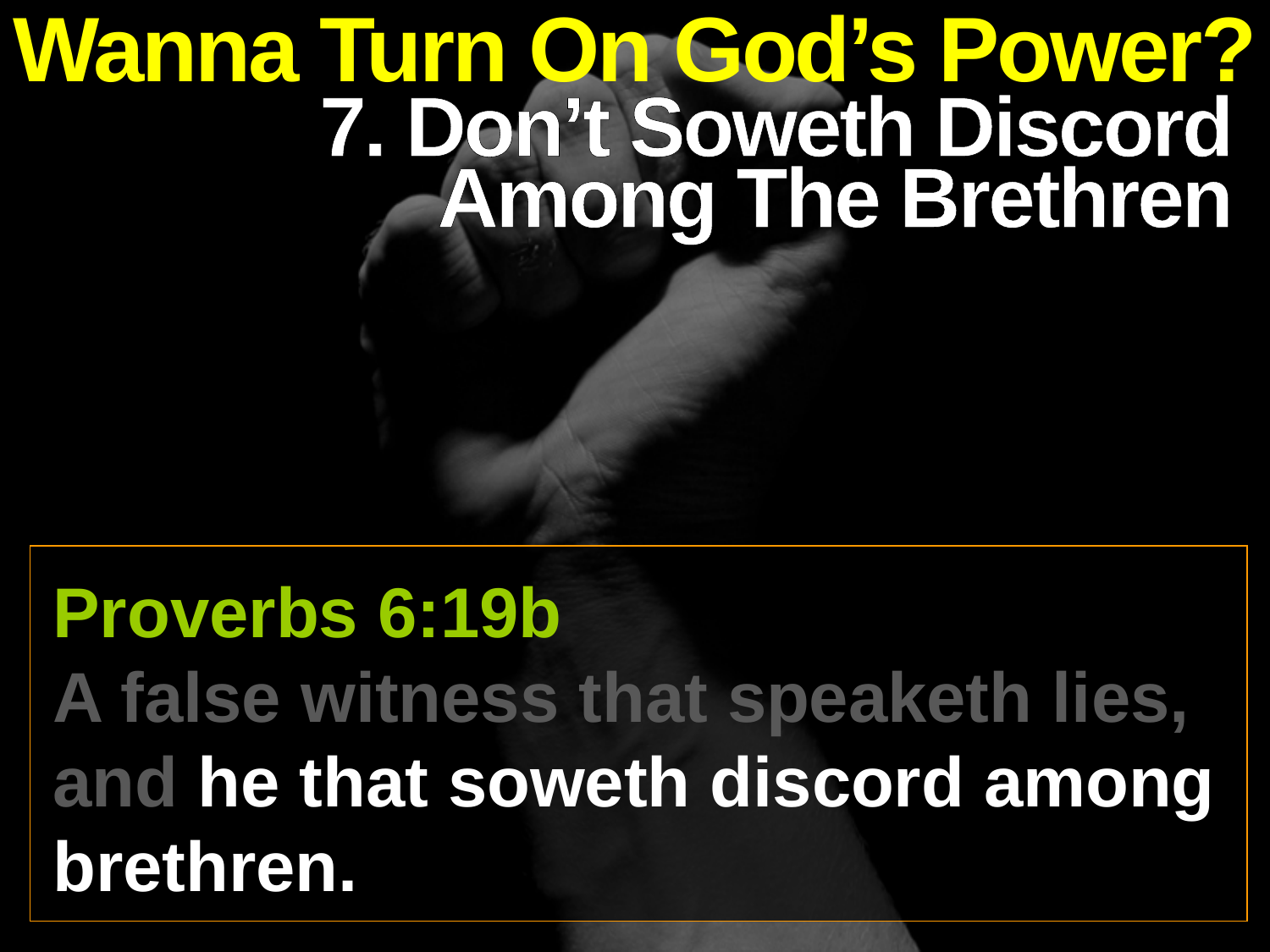

Wanna Turn On God’s Power?
7. Don’t Soweth Discord
Among The Brethren

Proverbs 6:19b
A false witness that speaketh lies, and he that soweth discord among brethren.